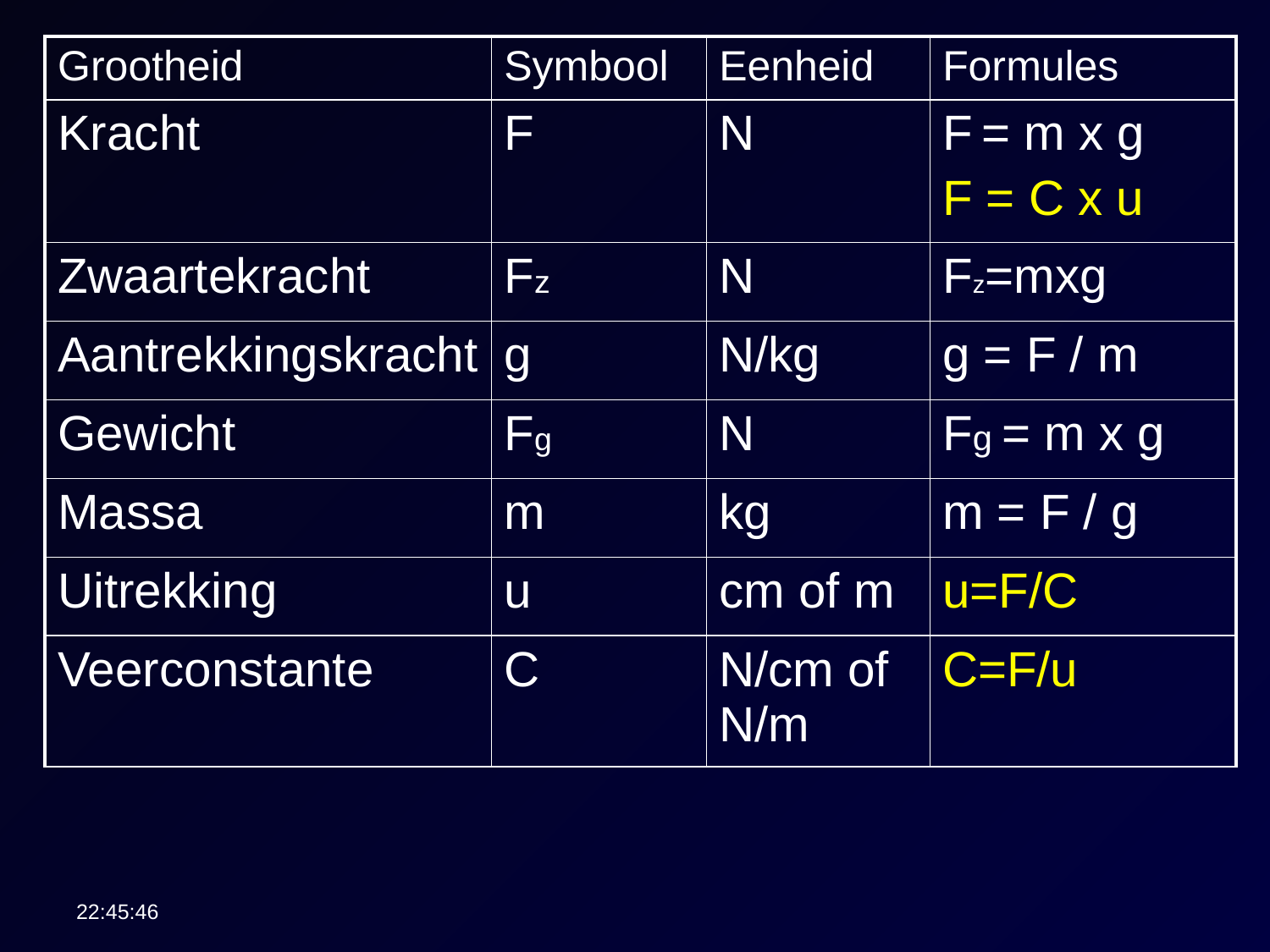

| Grootheid | Symbool | Eenheid | Formules |
| --- | --- | --- | --- |
| Kracht | F | N | F = m x g F = C x u |
| Zwaartekracht | Fz | N | Fz=mxg |
| Aantrekkingskracht | g | N/kg | g = F / m |
| Gewicht | Fg | N | Fg = m x g |
| Massa | m | kg | m = F / g |
| Uitrekking | u | cm of m | u=F/C |
| Veerconstante | C | N/cm of N/m | C=F/u |
22:45:46